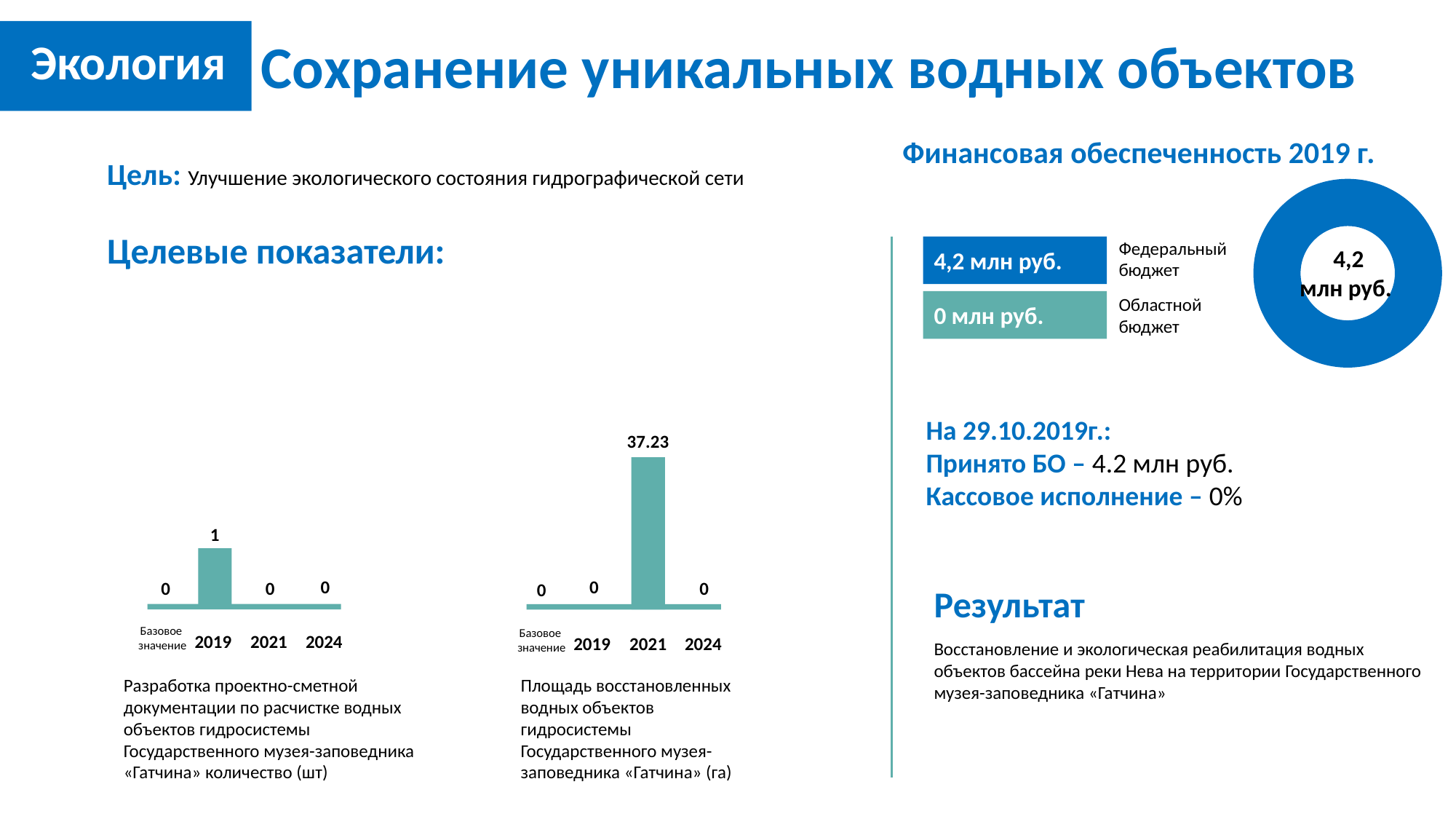

Сохранение уникальных водных объектов
Экология
Финансовая обеспеченность 2019 г.
Цель: Улучшение экологического состояния гидрографической сети

### Chart

| Category | Продажи |
|---|---|
| Кв. 1 | 0.0 |
| Кв. 2 | 87.0 |
| Кв. 3 | None |
| Кв. 4 | None |
Целевые показатели:
Федеральный бюджет

4,2
млн руб.
4,2 млн руб.
Областной бюджет

0 млн руб.
На 29.10.2019г.:
Принято БО – 4.2 млн руб.
Кассовое исполнение – 0%

37.23
0
0
0
Базовое
значение
2019
2021
2024

1
0
0
0
Базовое
значение
2019
2021
2024
Результат
Восстановление и экологическая реабилитация водных объектов бассейна реки Нева на территории Государственного музея-заповедника «Гатчина»
Разработка проектно-сметной документации по расчистке водных объектов гидросистемы Государственного музея-заповедника «Гатчина» количество (шт)
Площадь восстановленных водных объектов гидросистемы Государственного музея-заповедника «Гатчина» (га)